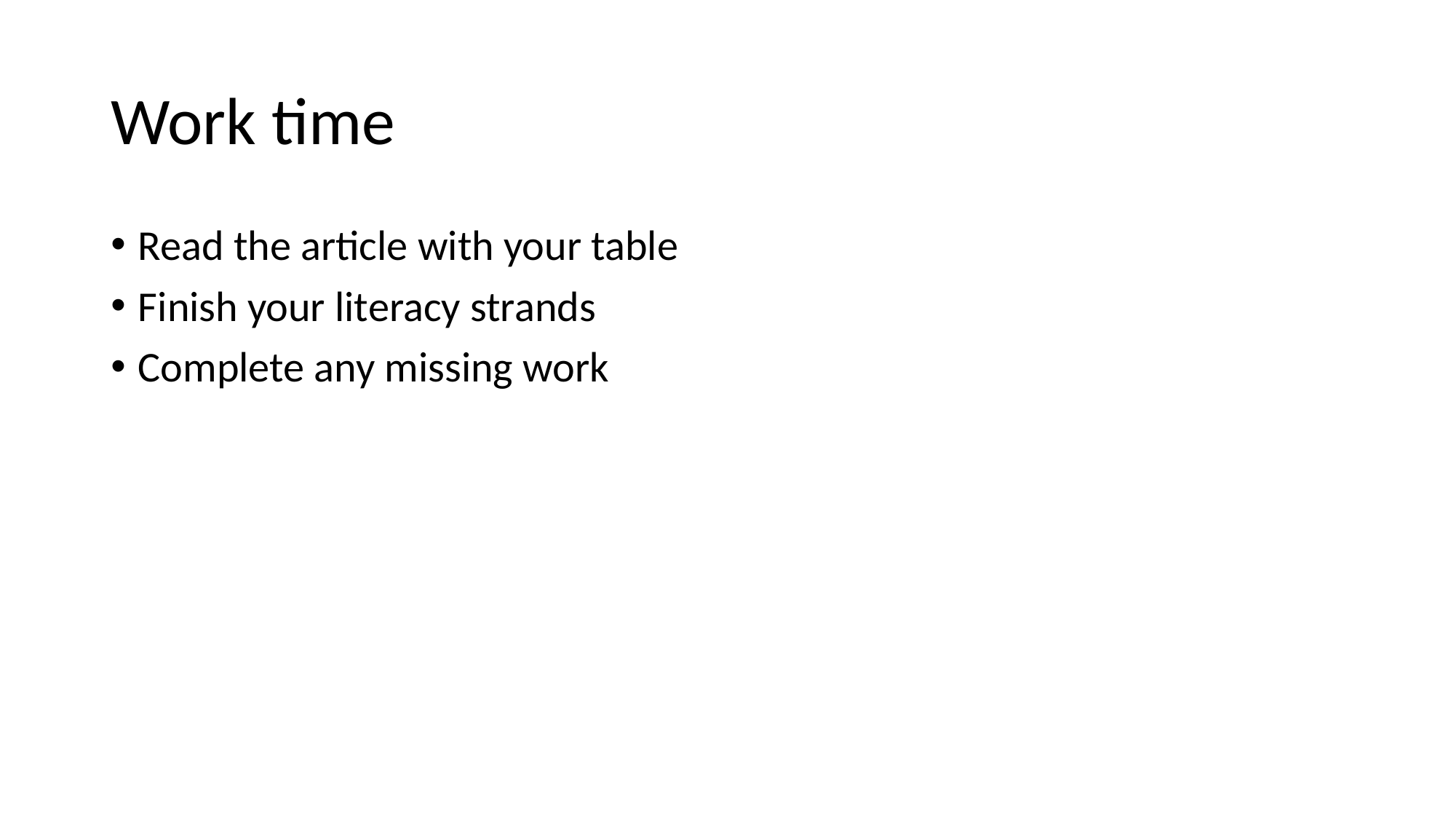

# Work time
Read the article with your table
Finish your literacy strands
Complete any missing work